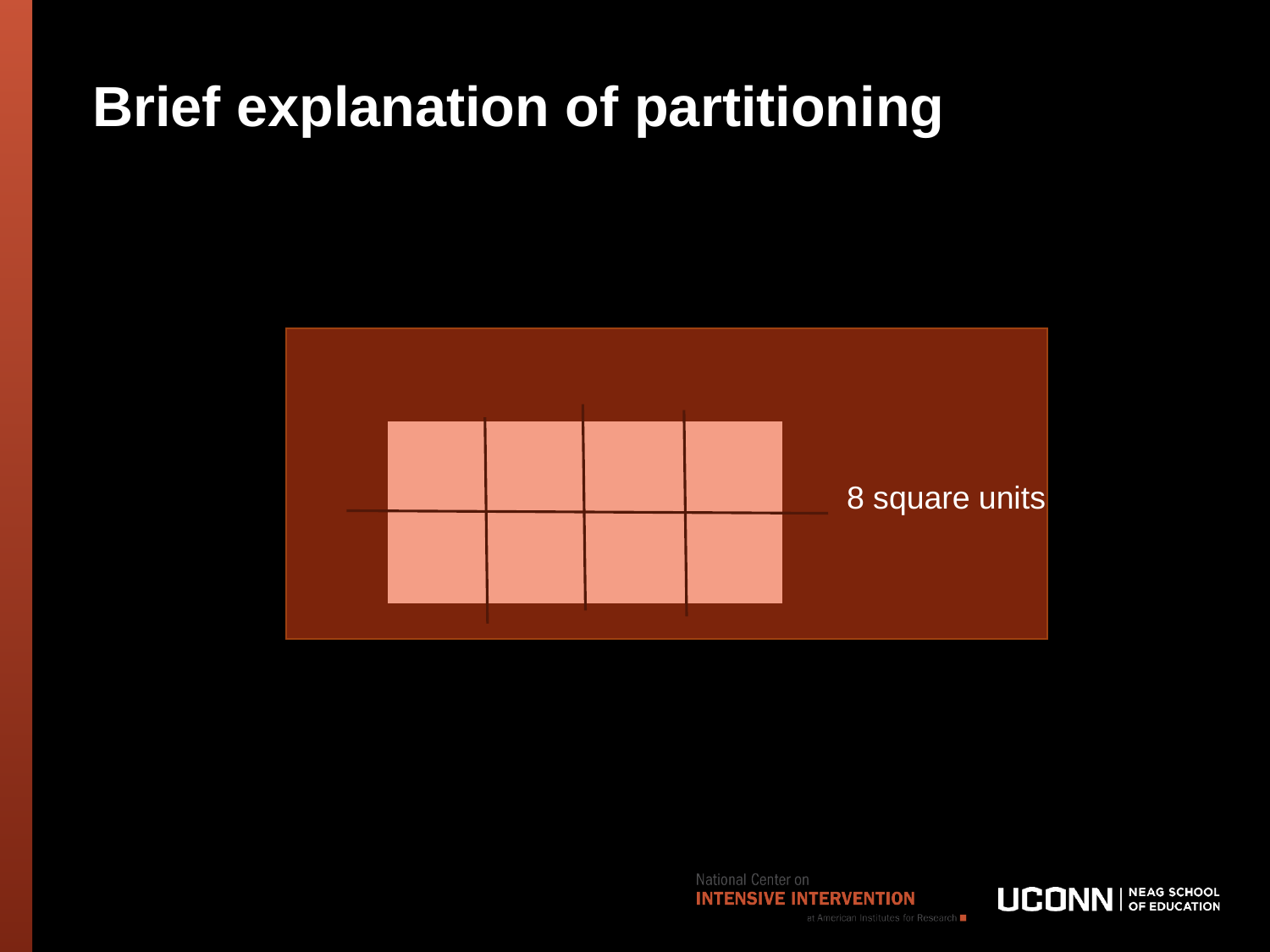

# Brief explanation of partitioning

8 square units